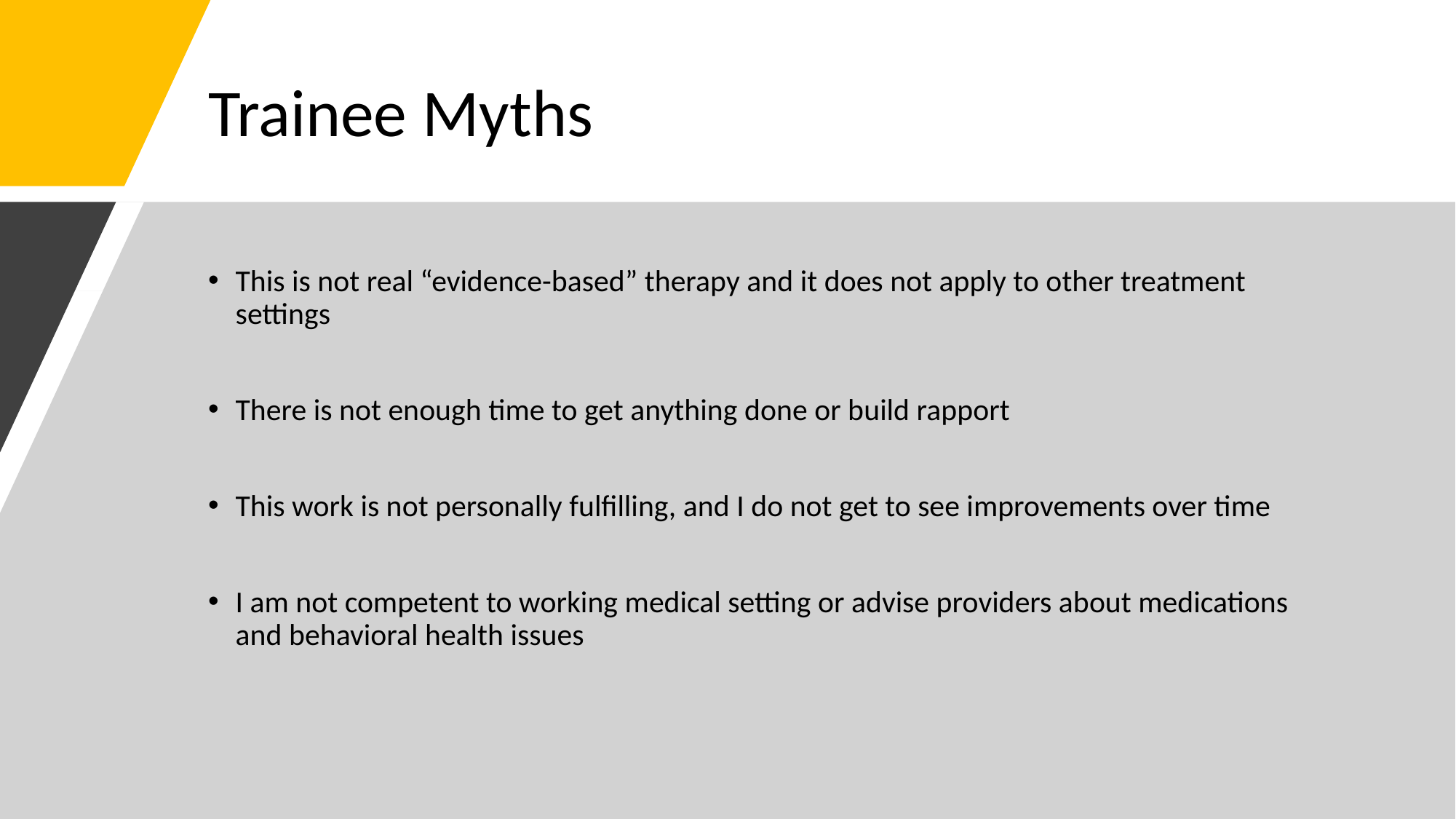

# Trainee Myths

This is not real “evidence-based” therapy and it does not apply to other treatment settings

There is not enough time to get anything done or build rapport

This work is not personally fulfilling, and I do not get to see improvements over time

I am not competent to working medical setting or advise providers about medications and behavioral health issues